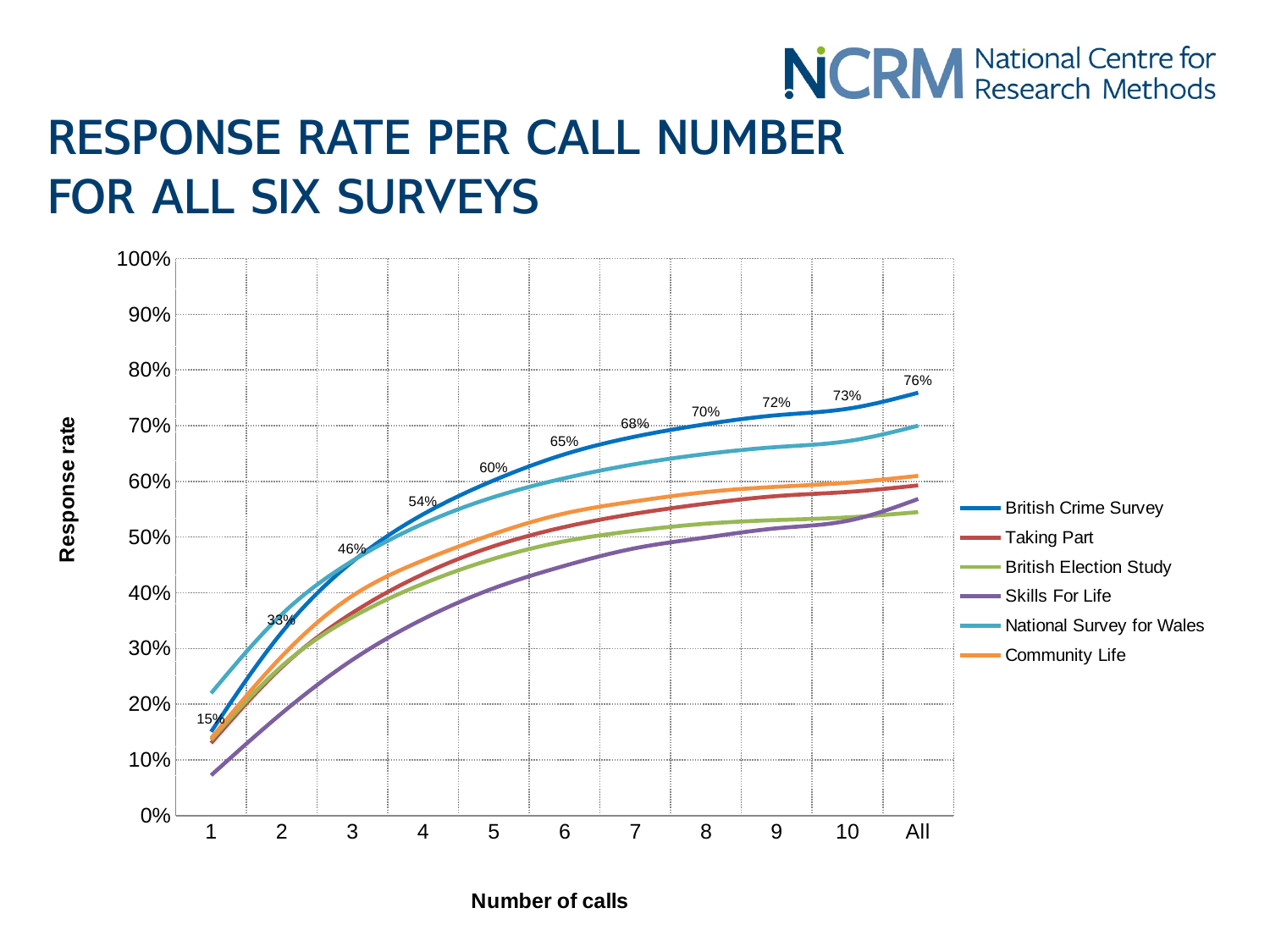

# RESPONSE RATE PER CALL NUMBER FOR ALL SIX SURVEYS

### Chart

| Category | British Crime Survey | Taking Part | British Election Study | Skills For Life | National Survey for Wales | Community Life |
|---|---|---|---|---|---|---|
| 1 | 0.150603973699071 | 0.130126980559613 | 0.135812905043674 | 0.0722578461878128 | 0.219609973101593 | 0.138848188050931 |
| 2 | 0.329102380195115 | 0.266406337790763 | 0.268244575936884 | 0.183828992804251 | 0.361297330850403 | 0.285941234084231 |
| 3 | 0.456030974341665 | 0.364057759298798 | 0.35643843336151 | 0.279753445850096 | 0.457397061866336 | 0.394677766895201 |
| 4 | 0.541093578600962 | 0.433644229688729 | 0.416455339532263 | 0.352954811248196 | 0.524130974549969 | 0.458246816846229 |
| 5 | 0.60194530808825 | 0.483818406562535 | 0.461256692025923 | 0.4083079382517 | 0.571963583695427 | 0.505804113614104 |
| 6 | 0.648728117718077 | 0.518204292617148 | 0.492533107917723 | 0.448564757890612 | 0.605746948065384 | 0.542487757100882 |
| 7 | 0.680484606946509 | 0.542195752331723 | 0.511411665257819 | 0.480094024834369 | 0.631021104903787 | 0.564354554358472 |
| 8 | 0.702699544991335 | 0.560062928418923 | 0.524091293322063 | 0.499357542044395 | 0.649234429960687 | 0.580844270323213 |
| 9 | 0.718764401575979 | 0.573631868749298 | 0.530571992110454 | 0.515790501623561 | 0.661618042623629 | 0.59028403525955 |
| 10 | 0.730350570870358 | 0.581020339363974 | 0.535362073823612 | 0.529235650370151 | 0.672191185599007 | 0.597572967678746 |
| All | 0.759169949955538 | 0.592819417912125 | 0.54494223724993 | 0.568470324197918 | 0.7 | 0.61 |